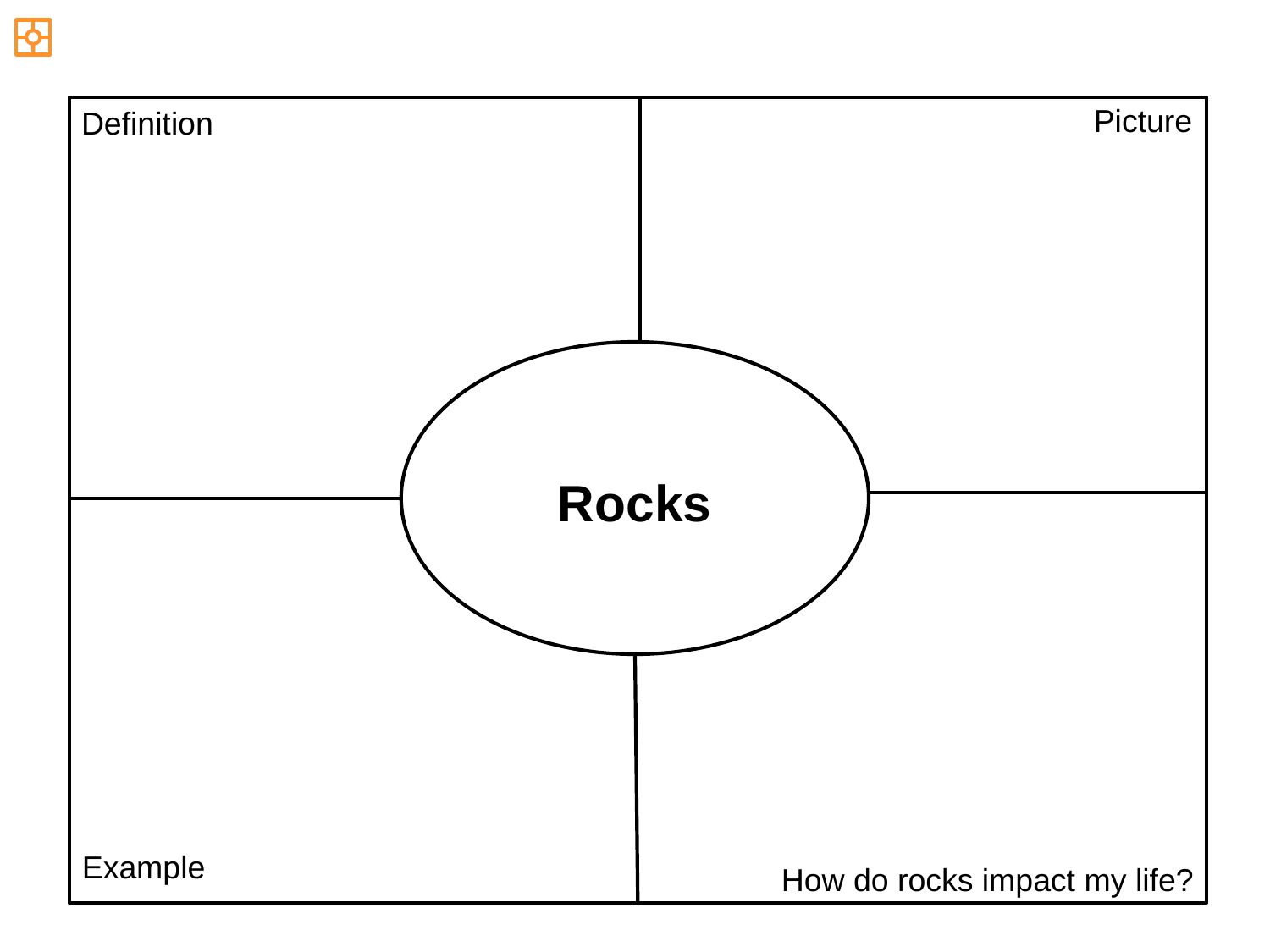

Picture

Definition

Rocks
Example
How do rocks impact my life?